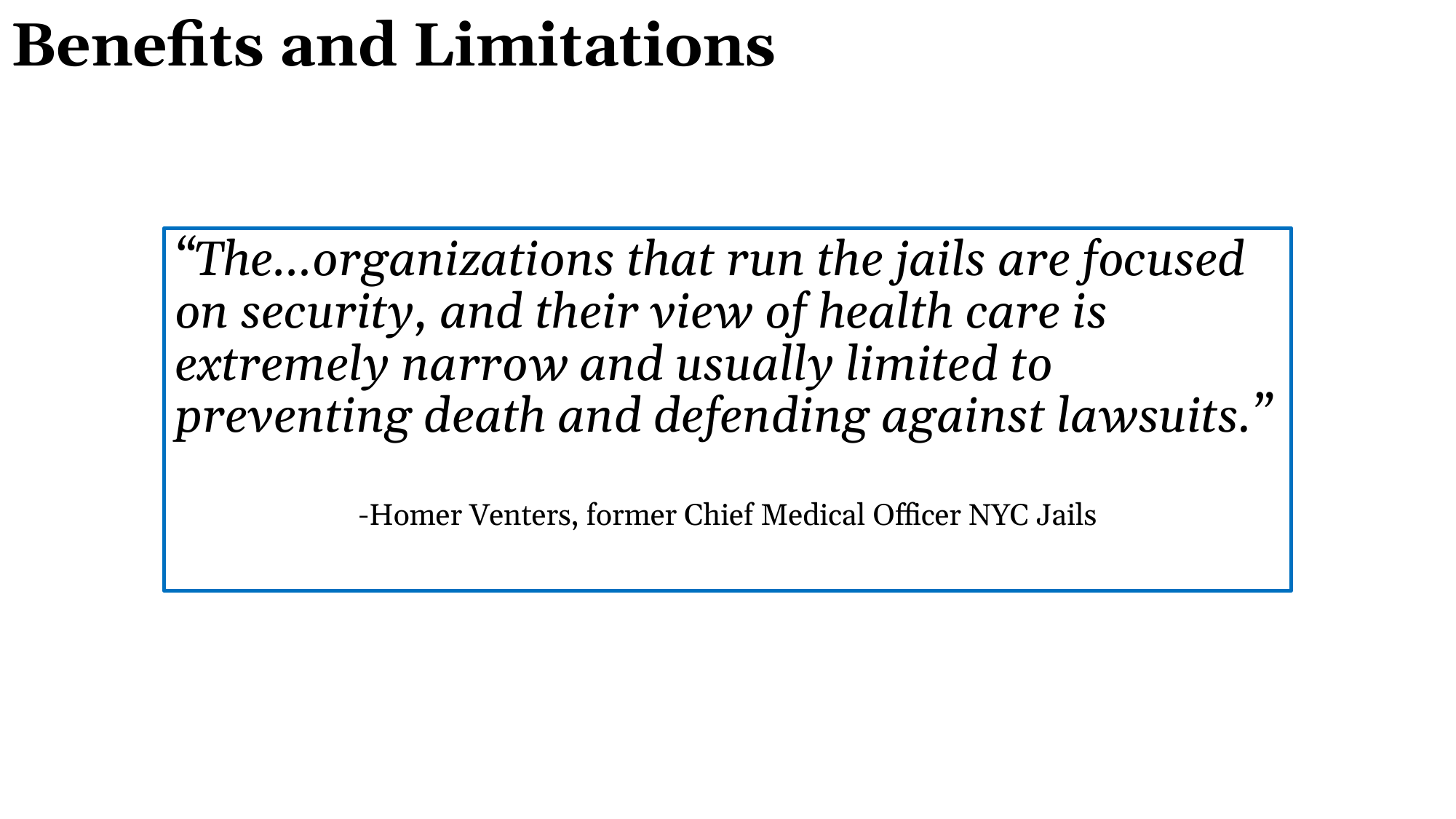

Benefits and Limitations
“The…organizations that run the jails are focused on security, and their view of health care is extremely narrow and usually limited to preventing death and defending against lawsuits.”

-Homer Venters, former Chief Medical Officer NYC Jails